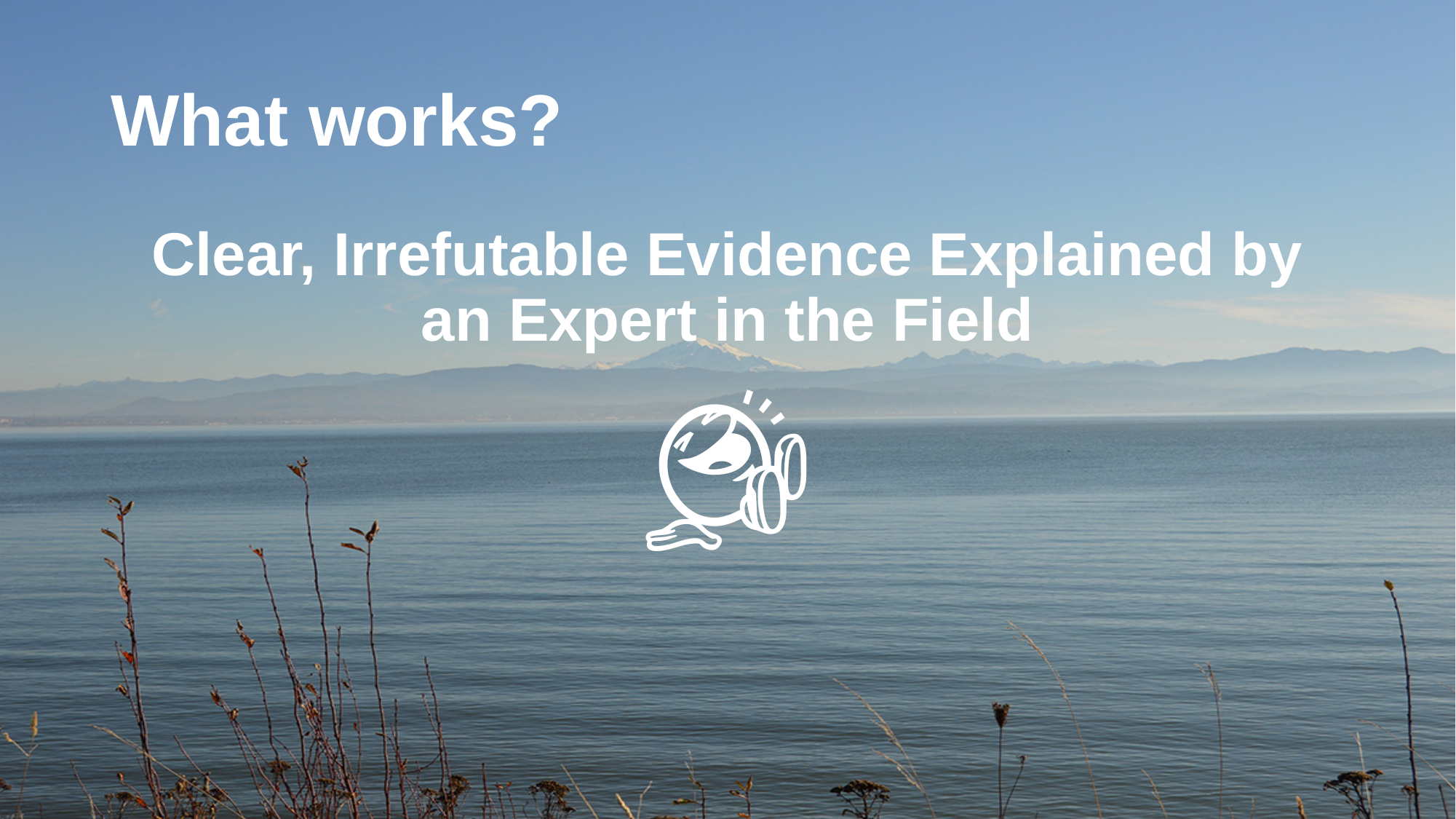

# What works?
Clear, Irrefutable Evidence Explained by an Expert in the Field
🤣